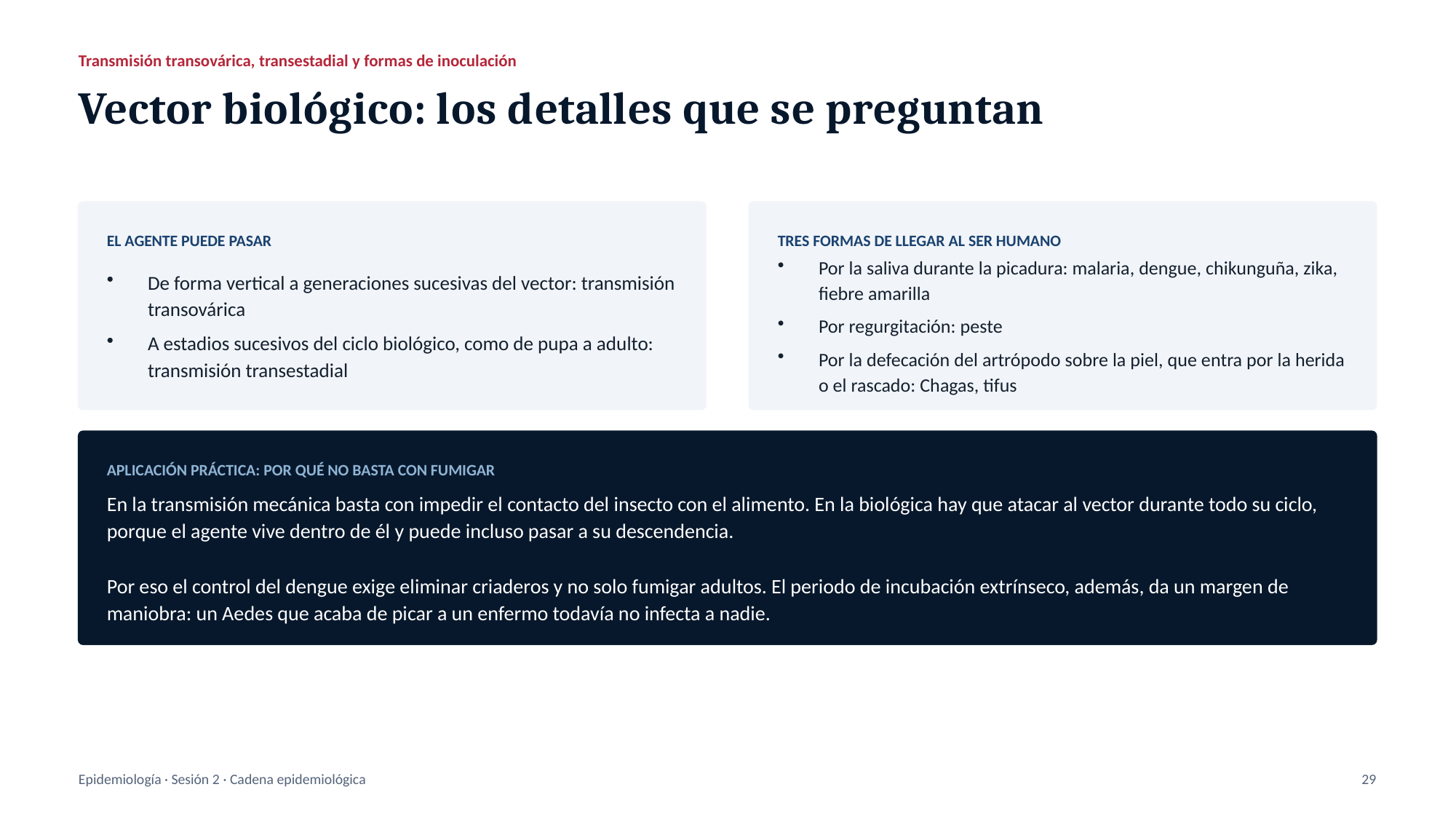

Transmisión transovárica, transestadial y formas de inoculación
Vector biológico: los detalles que se preguntan

EL AGENTE PUEDE PASAR
TRES FORMAS DE LLEGAR AL SER HUMANO
De forma vertical a generaciones sucesivas del vector: transmisión transovárica
A estadios sucesivos del ciclo biológico, como de pupa a adulto: transmisión transestadial
Por la saliva durante la picadura: malaria, dengue, chikunguña, zika, fiebre amarilla
Por regurgitación: peste
Por la defecación del artrópodo sobre la piel, que entra por la herida o el rascado: Chagas, tifus

APLICACIÓN PRÁCTICA: POR QUÉ NO BASTA CON FUMIGAR
En la transmisión mecánica basta con impedir el contacto del insecto con el alimento. En la biológica hay que atacar al vector durante todo su ciclo, porque el agente vive dentro de él y puede incluso pasar a su descendencia.

Por eso el control del dengue exige eliminar criaderos y no solo fumigar adultos. El periodo de incubación extrínseco, además, da un margen de maniobra: un Aedes que acaba de picar a un enfermo todavía no infecta a nadie.
Epidemiología · Sesión 2 · Cadena epidemiológica
29